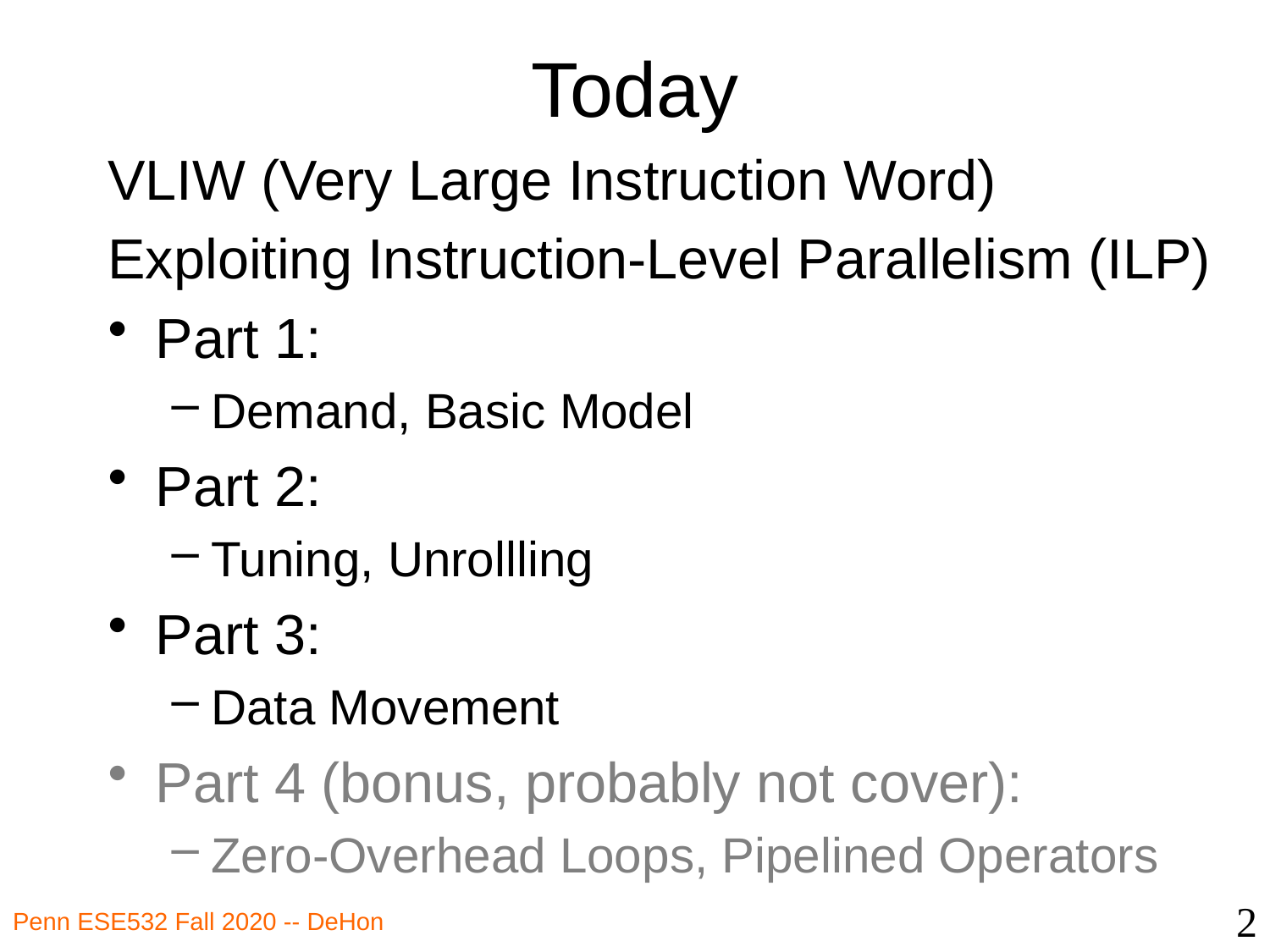

# Today
VLIW (Very Large Instruction Word)
Exploiting Instruction-Level Parallelism (ILP)
Part 1:
Demand, Basic Model
Part 2:
Tuning, Unrollling
Part 3:
Data Movement
Part 4 (bonus, probably not cover):
Zero-Overhead Loops, Pipelined Operators

2
Penn ESE532 Fall 2020 -- DeHon